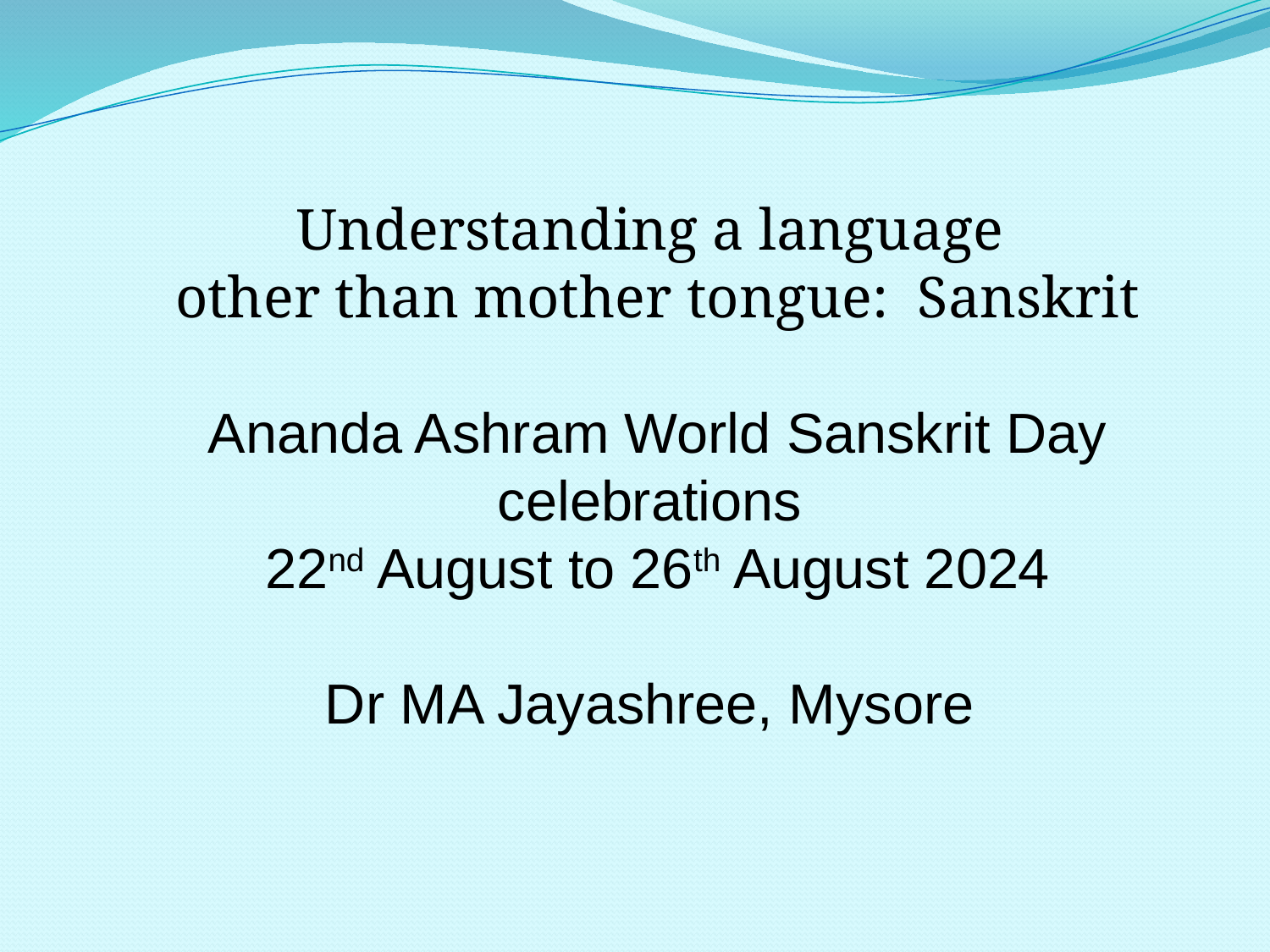

Understanding a language
other than mother tongue:  Sanskrit

Ananda Ashram World Sanskrit Day celebrations
22nd August to 26th August 2024

Dr MA Jayashree, Mysore